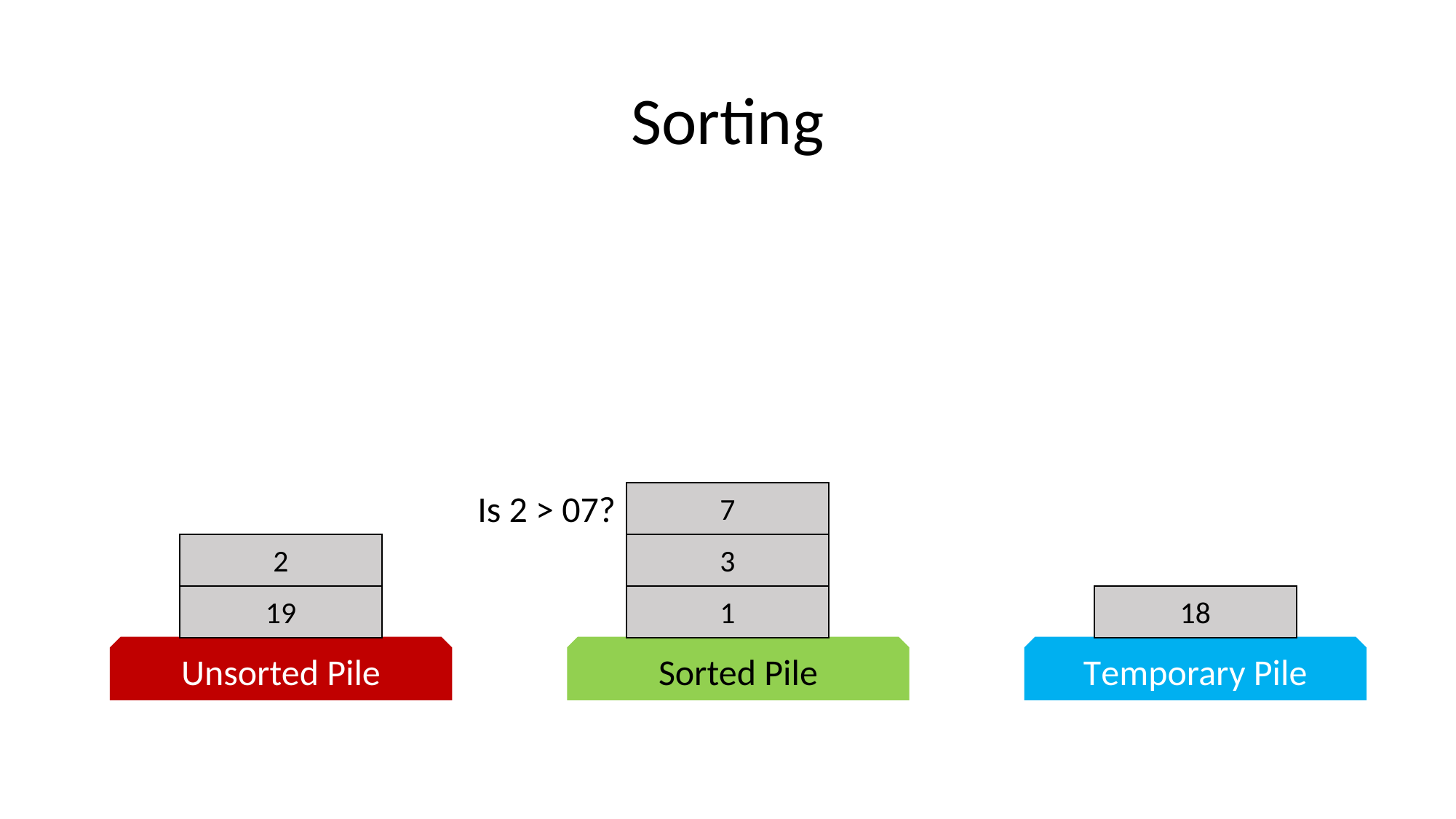

# Sorting
Is 2 > 07?
7
2
3
19
1
18
Unsorted Pile
Sorted Pile
Temporary Pile